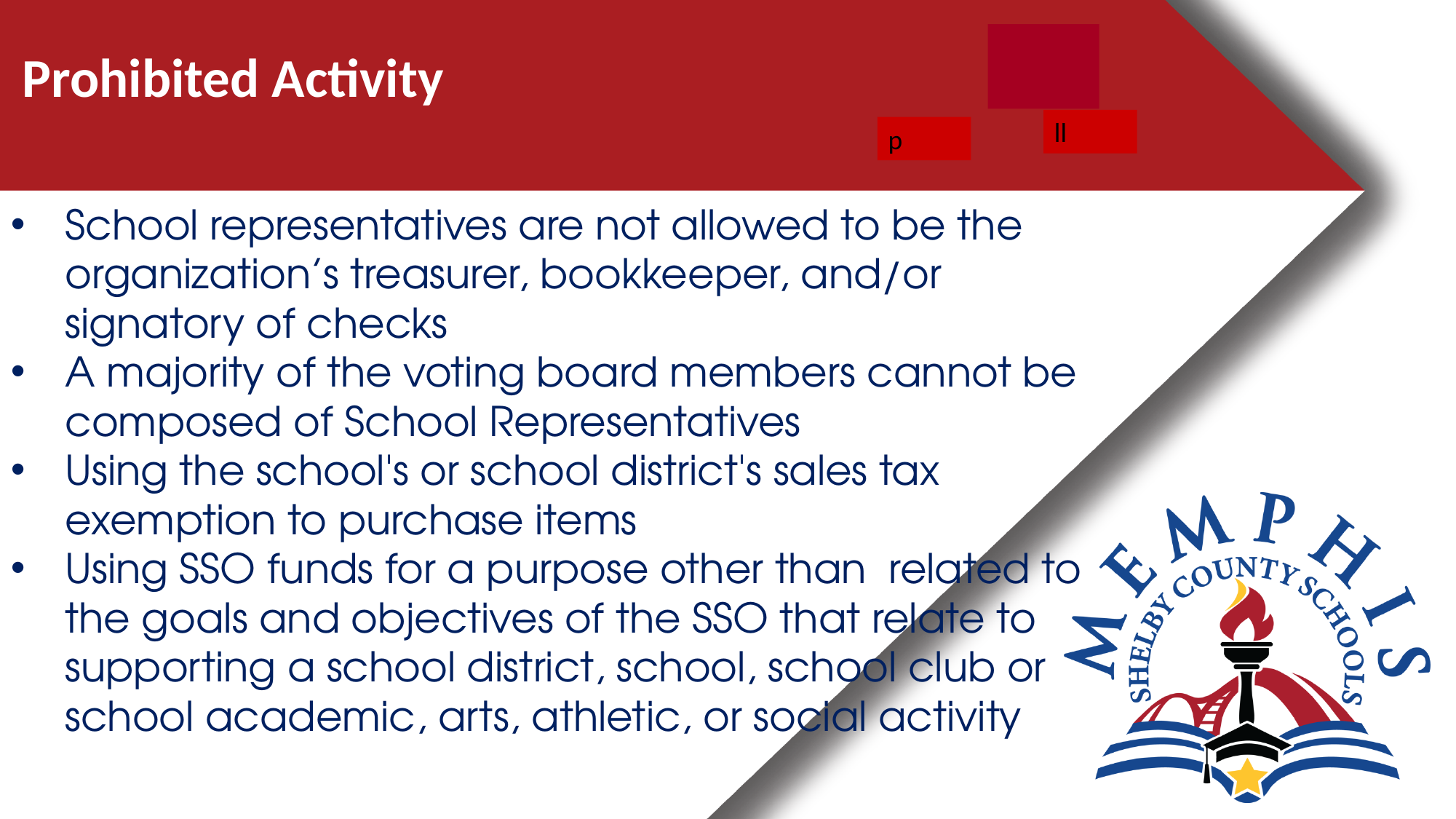

Prohibited Activity
ll
p
School representatives are not allowed to be the organization’s treasurer, bookkeeper, and/or signatory of checks
A majority of the voting board members cannot be composed of School Representatives
Using the school's or school district's sales tax exemption to purchase items
Using SSO funds for a purpose other than  related to the goals and objectives of the SSO that relate to supporting a school district, school, school club or school academic, arts, athletic, or social activity